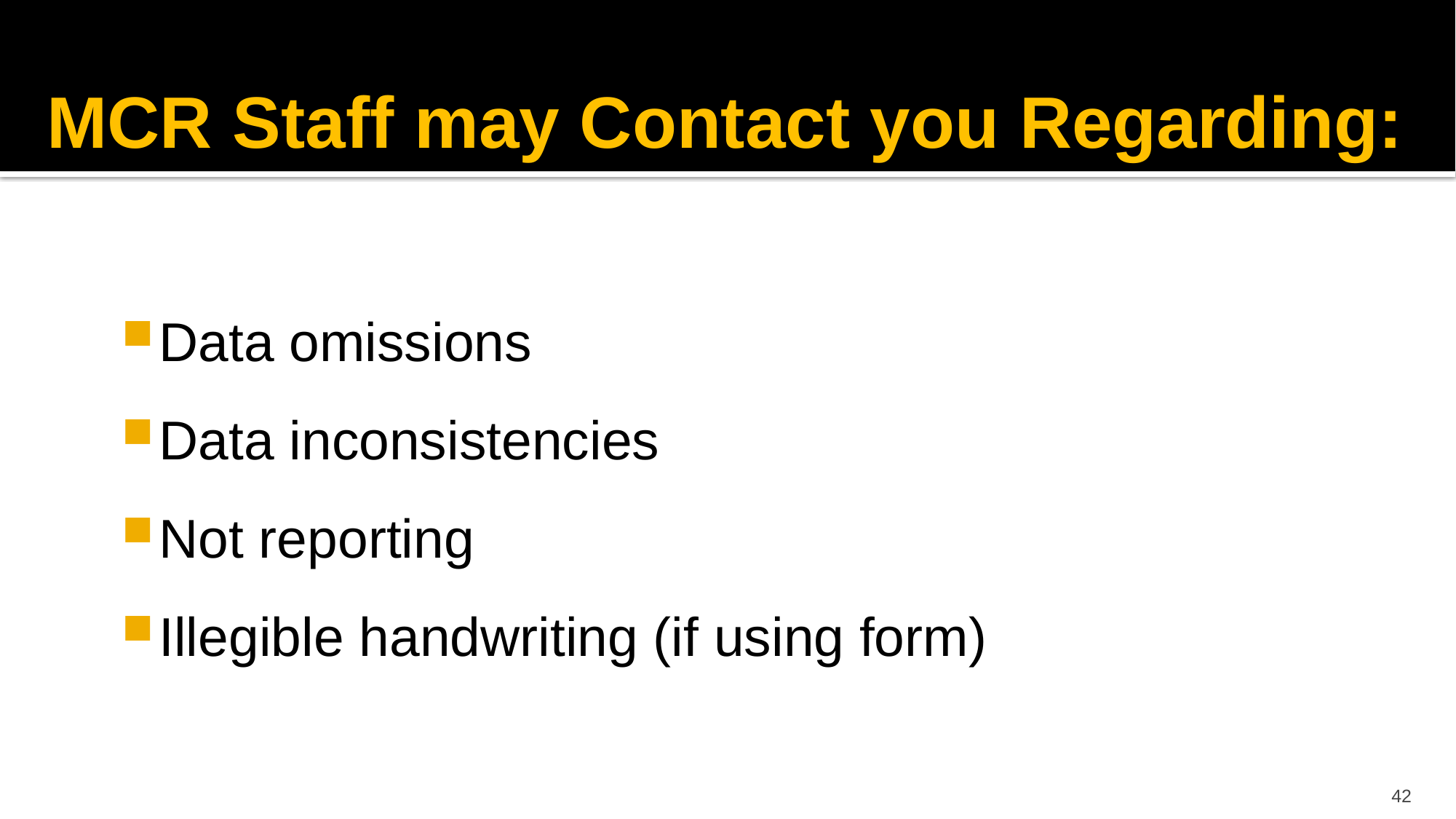

# MCR Staff may Contact you Regarding:
Data omissions
Data inconsistencies
Not reporting
Illegible handwriting (if using form)
42